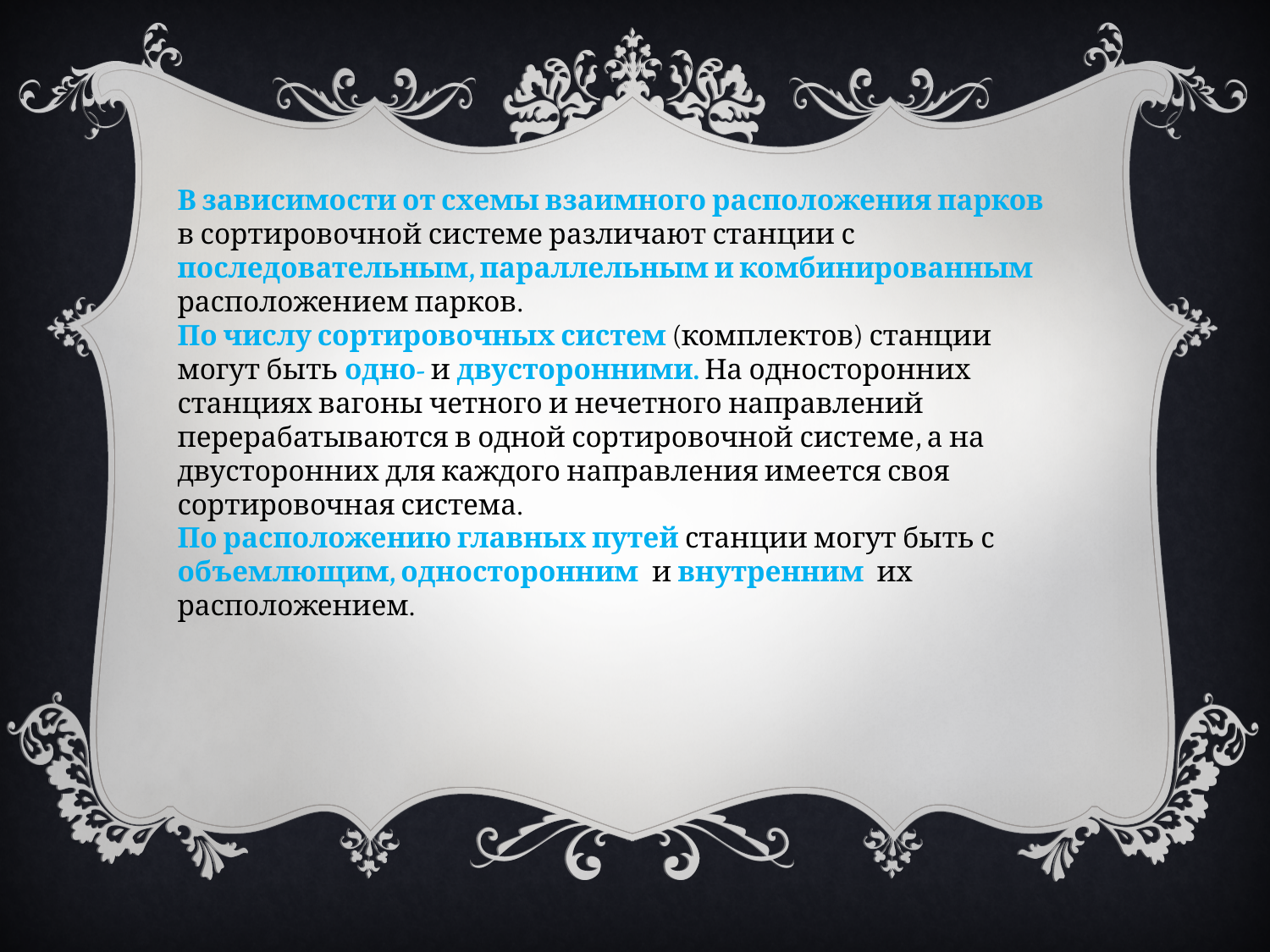

В зависимости от схемы взаимного расположения парков в сортировочной системе различают станции с последовательным, параллельным и комбинированным расположением парков.
По числу сортировочных систем (комплектов) станции могут быть одно- и двусторонними. На односторонних станциях вагоны четного и нечетного направлений перерабатываются в одной сортировочной системе, а на двусторонних для каждого направления имеется своя сортировочная система.
По расположению главных путей станции могут быть с объемлющим, односторонним  и внутренним  их расположением.